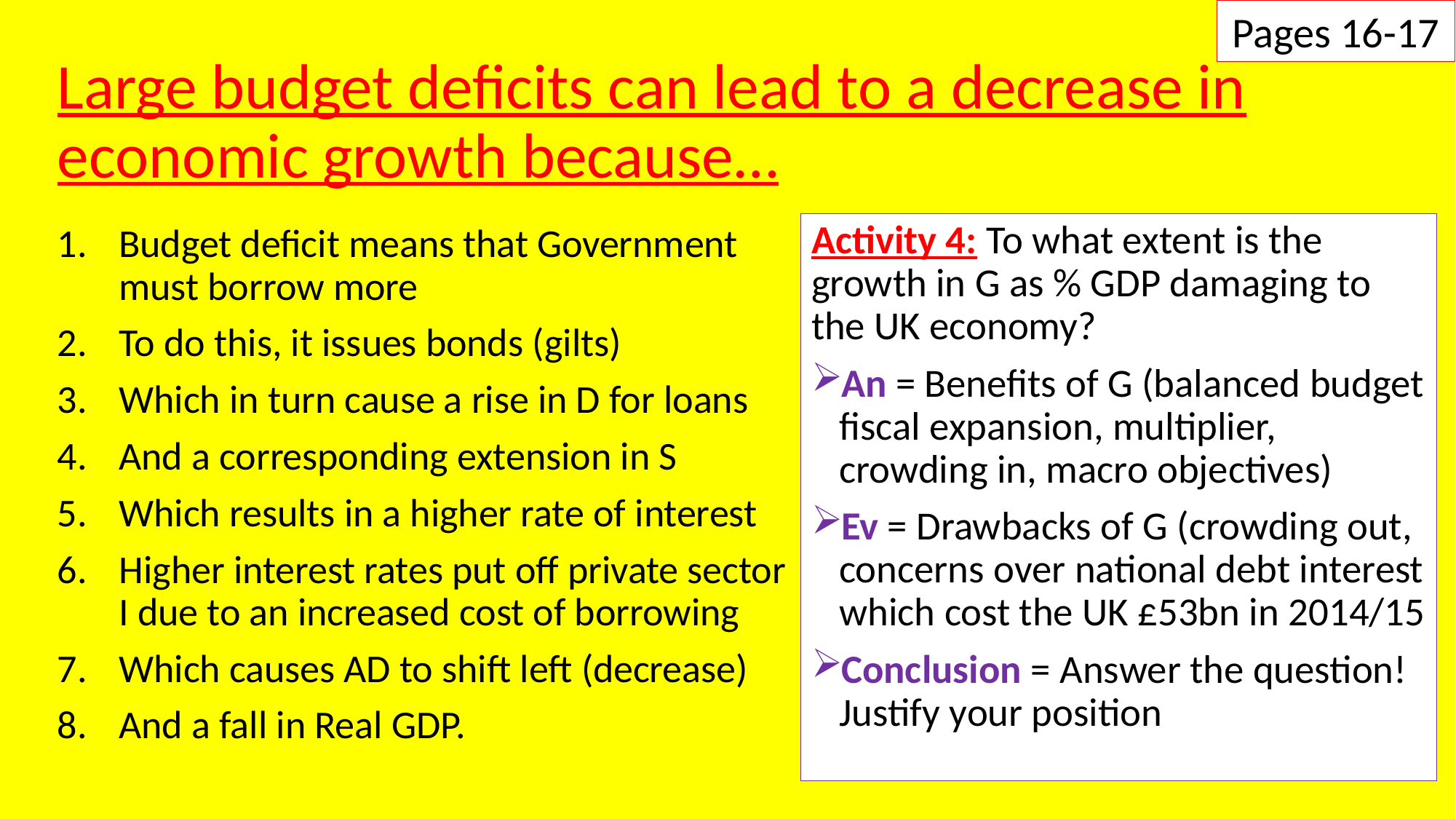

Pages 16-17
# Large budget deficits can lead to a decrease in economic growth because…
Activity 4: To what extent is the growth in G as % GDP damaging to the UK economy?
An = Benefits of G (balanced budget fiscal expansion, multiplier, crowding in, macro objectives)
Ev = Drawbacks of G (crowding out, concerns over national debt interest which cost the UK £53bn in 2014/15
Conclusion = Answer the question! Justify your position
Budget deficit means that Government must borrow more
To do this, it issues bonds (gilts)
Which in turn cause a rise in D for loans
And a corresponding extension in S
Which results in a higher rate of interest
Higher interest rates put off private sector I due to an increased cost of borrowing
Which causes AD to shift left (decrease)
And a fall in Real GDP.